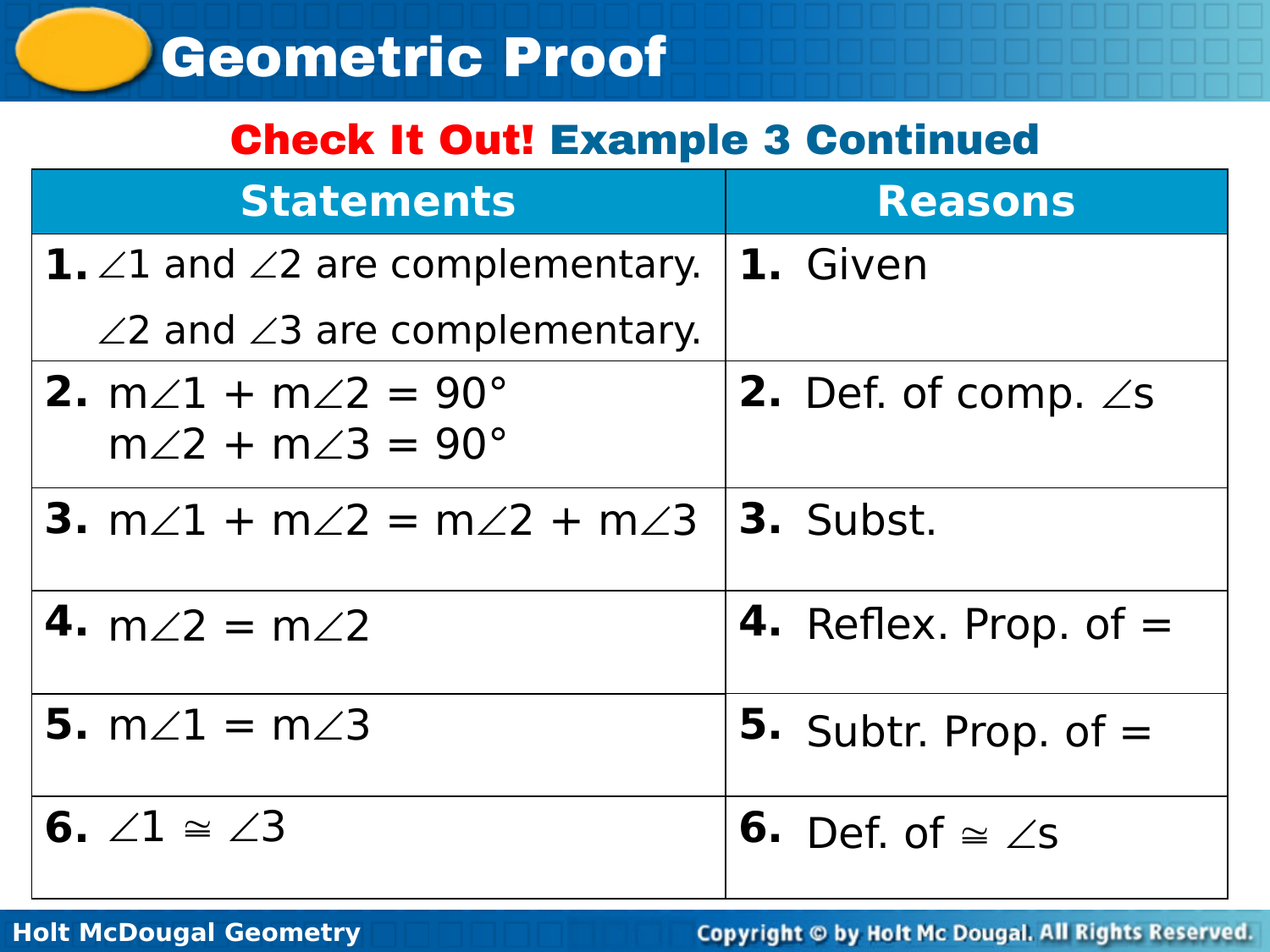

Check It Out! Example 3 Continued
| Statements | Reasons |
| --- | --- |
| 1. | 1. |
| 2. | 2. . |
| 3. . | 3. |
| 4. | 4. |
| 5. | 5. |
| 6. | 6. |
Given
∠1 and ∠2 are complementary.
∠2 and ∠3 are complementary.
m∠1 + m∠2 = 90° m∠2 + m∠3 = 90°
Def. of comp. ∠s
m∠1 + m∠2 = m∠2 + m∠3
Subst.
Reflex. Prop. of =
m∠2 = m∠2
m∠1 = m∠3
Subtr. Prop. of =
∠1 ≅ ∠3
Def. of ≅ ∠s